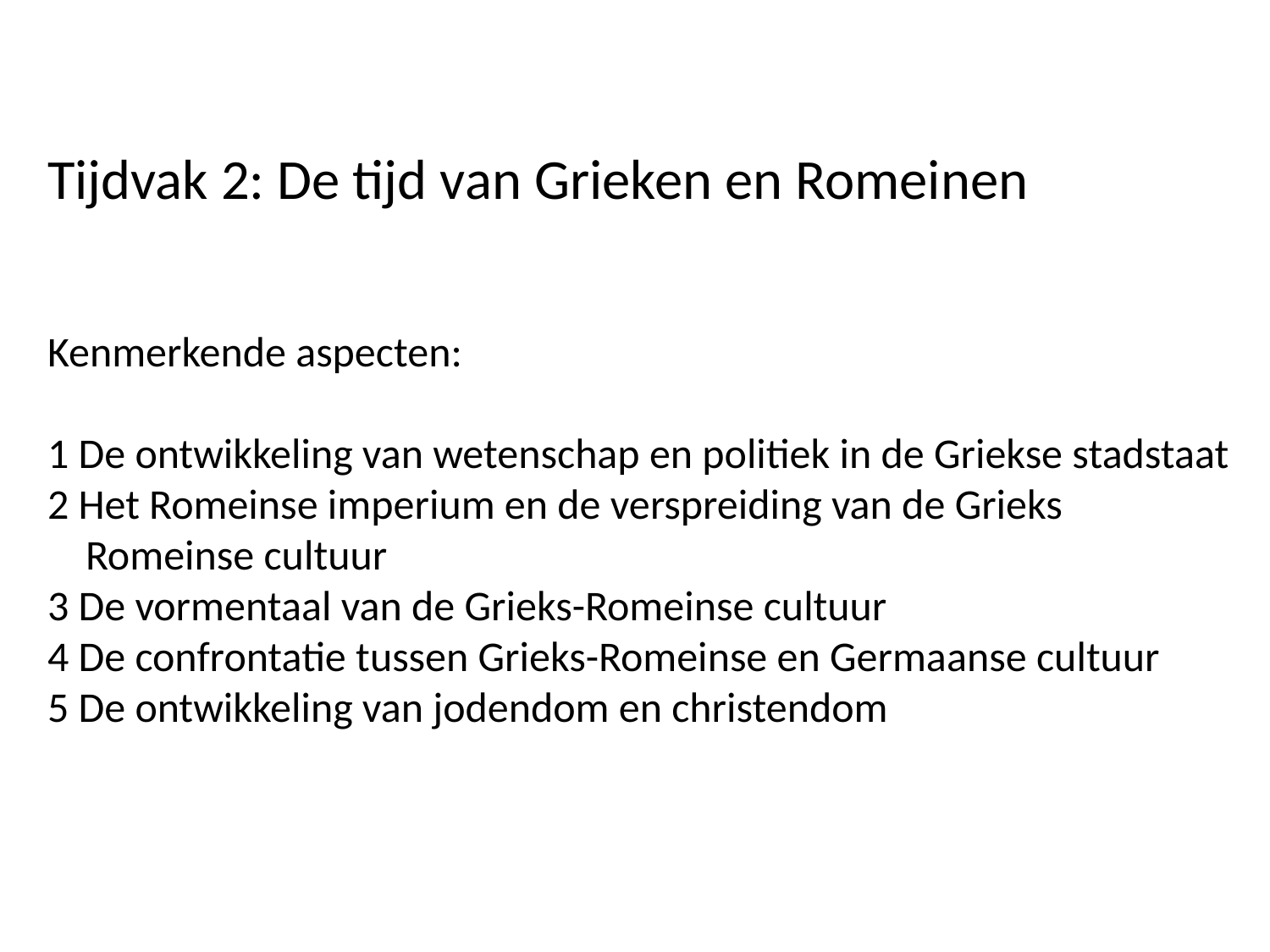

Tijdvak 2: De tijd van Grieken en Romeinen

Kenmerkende aspecten:

1 De ontwikkeling van wetenschap en politiek in de Griekse stadstaat
2 Het Romeinse imperium en de verspreiding van de Grieks
    Romeinse cultuur
3 De vormentaal van de Grieks-Romeinse cultuur
4 De confrontatie tussen Grieks-Romeinse en Germaanse cultuur
5 De ontwikkeling van jodendom en christendom